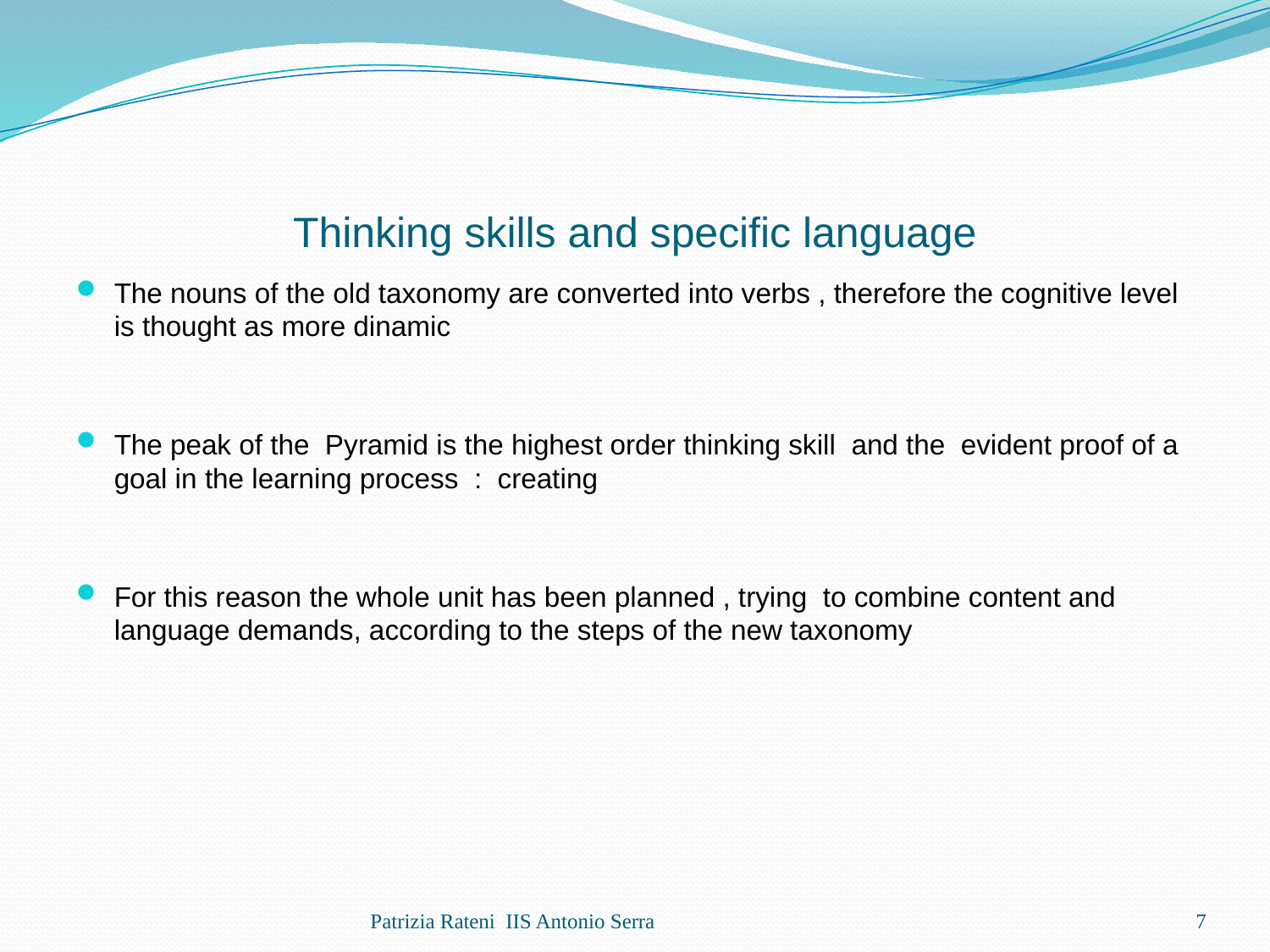

# Thinking skills and specific language
The nouns of the old taxonomy are converted into verbs , therefore the cognitive level is thought as more dinamic

The peak of the  Pyramid is the highest order thinking skill  and the  evident proof of a goal in the learning process  :  creating

For this reason the whole unit has been planned , trying  to combine content and language demands, according to the steps of the new taxonomy
Patrizia Rateni  IIS Antonio Serra
7